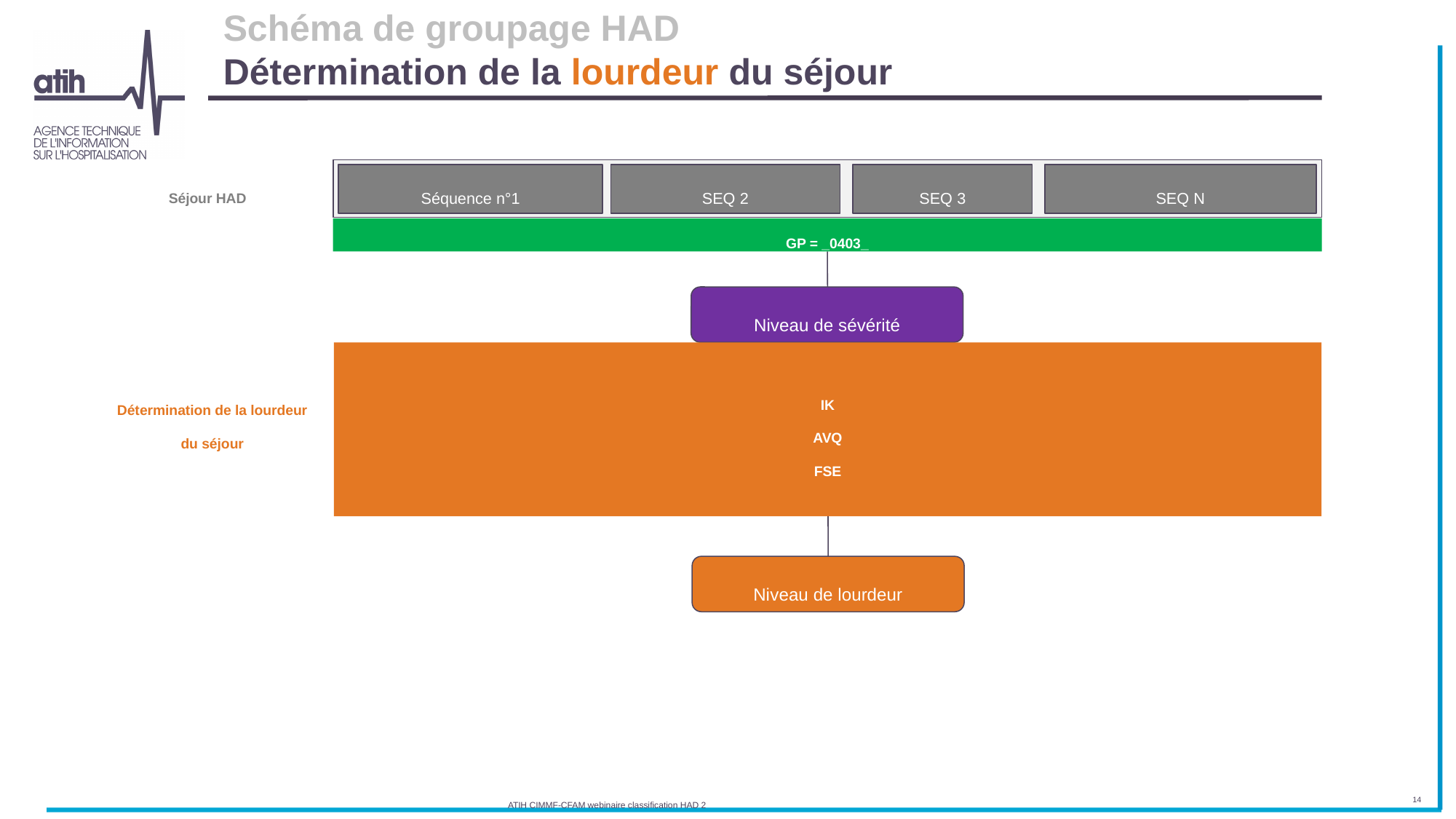

# Schéma de groupage HAD  Détermination de la lourdeur du séjour

Séquence n°1
SEQ 2
SEQ 3
SEQ N
Séjour HAD
GP = _0403_
Niveau de sévérité

IK
AVQ
FSE

Détermination de la lourdeur du séjour
Niveau de lourdeur
14
ATIH CIMMF-CFAM webinaire classification HAD 2